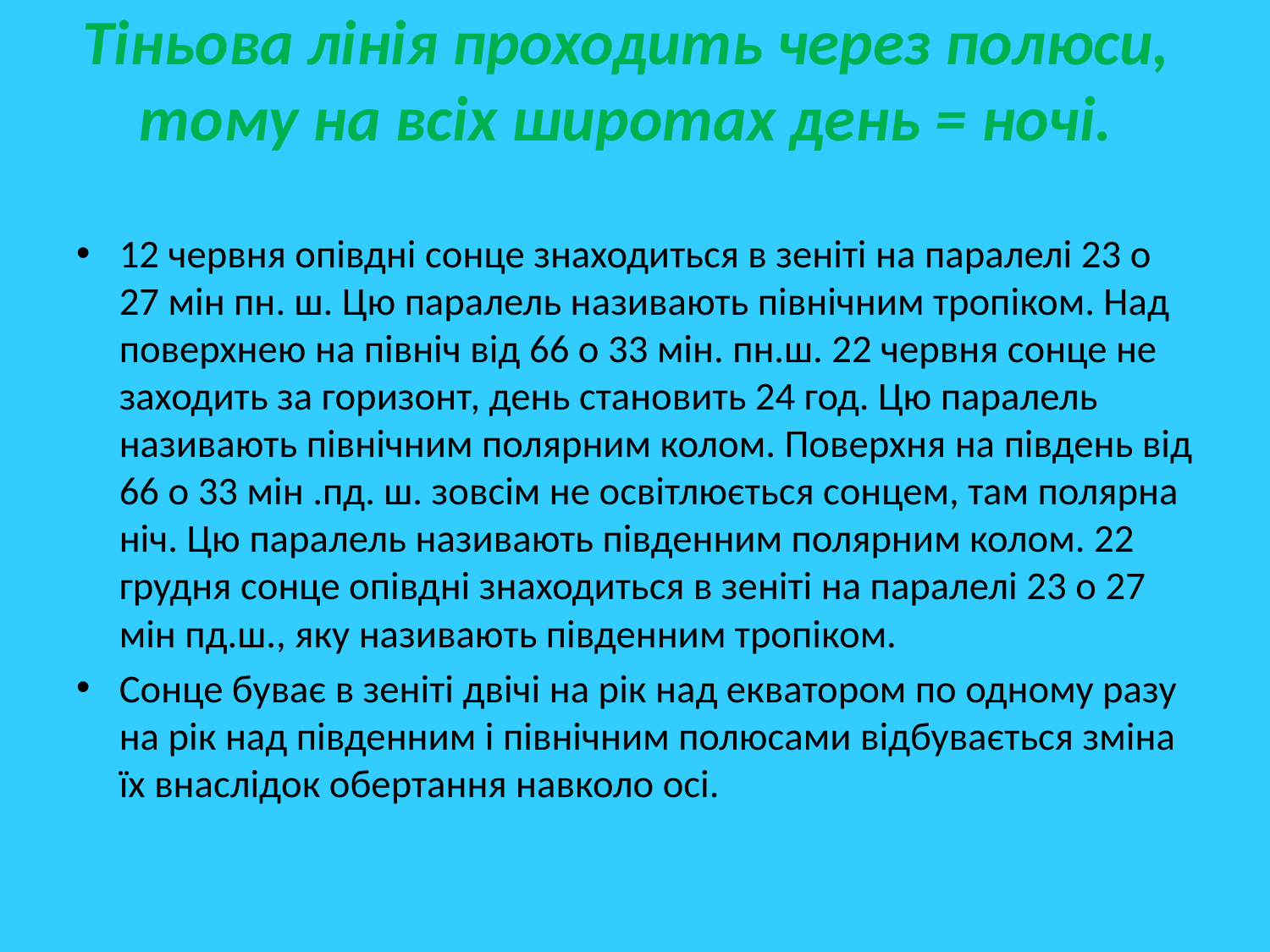

# Тіньова лінія проходить через полюси, тому на всіх широтах день = ночі.
12 червня опівдні сонце знаходиться в зеніті на паралелі 23 о 27 мін пн. ш. Цю паралель називають північним тропіком. Над поверхнею на північ від 66 о 33 мін. пн.ш. 22 червня сонце не заходить за горизонт, день становить 24 год. Цю паралель називають північним полярним колом. Поверхня на південь від 66 о 33 мін .пд. ш. зовсім не освітлюється сонцем, там полярна ніч. Цю паралель називають південним полярним колом. 22 грудня сонце опівдні знаходиться в зеніті на паралелі 23 о 27 мін пд.ш., яку називають південним тропіком.
Сонце буває в зеніті двічі на рік над екватором по одному разу на рік над південним і північним полюсами відбувається зміна їх внаслідок обертання навколо осі.